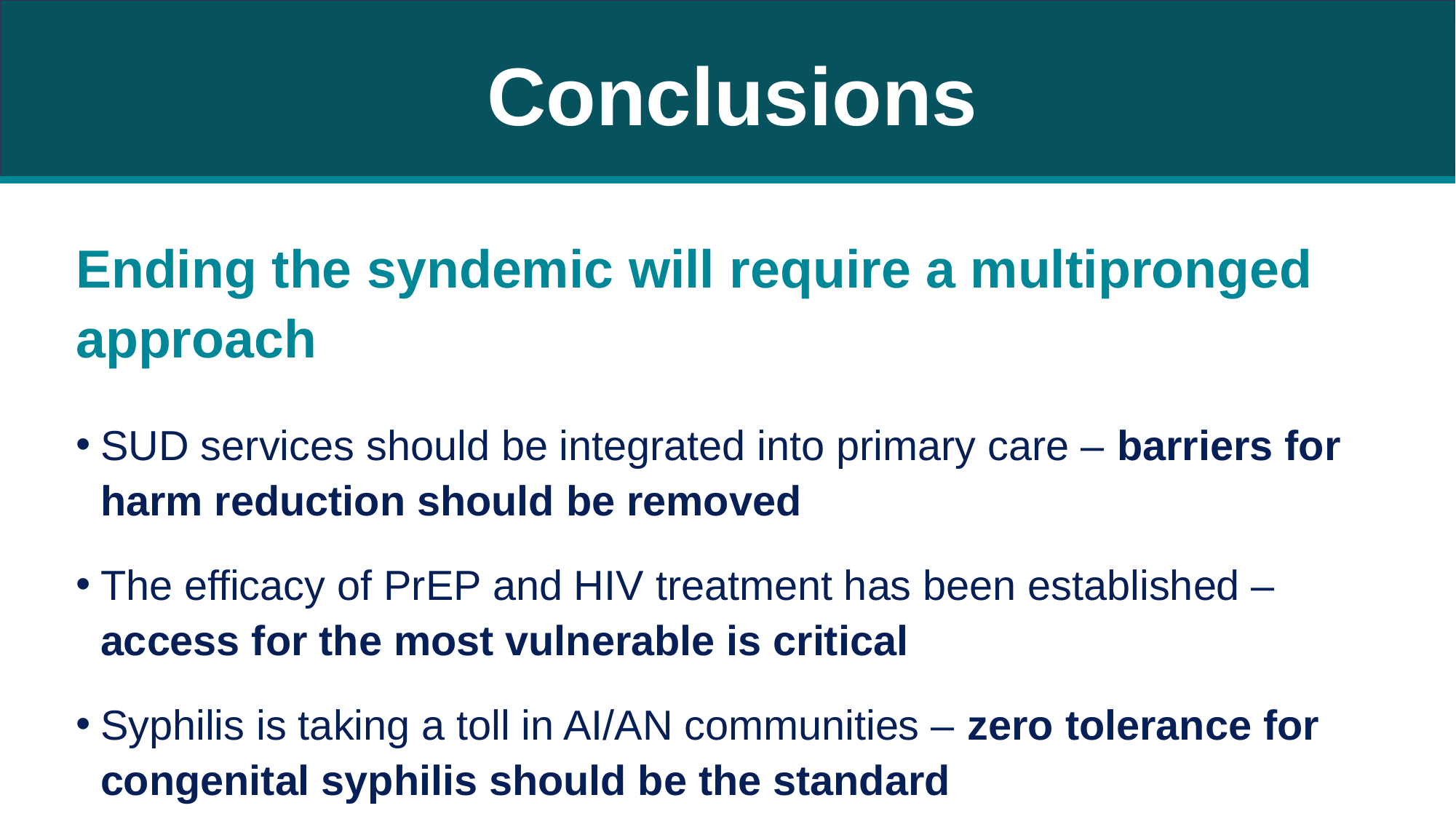

Conclusions

Ending the syndemic will require a multipronged approach

SUD services should be integrated into primary care – barriers for harm reduction should be removed

The efficacy of PrEP and HIV treatment has been established – access for the most vulnerable is critical

Syphilis is taking a toll in AI/AN communities – zero tolerance for congenital syphilis should be the standard